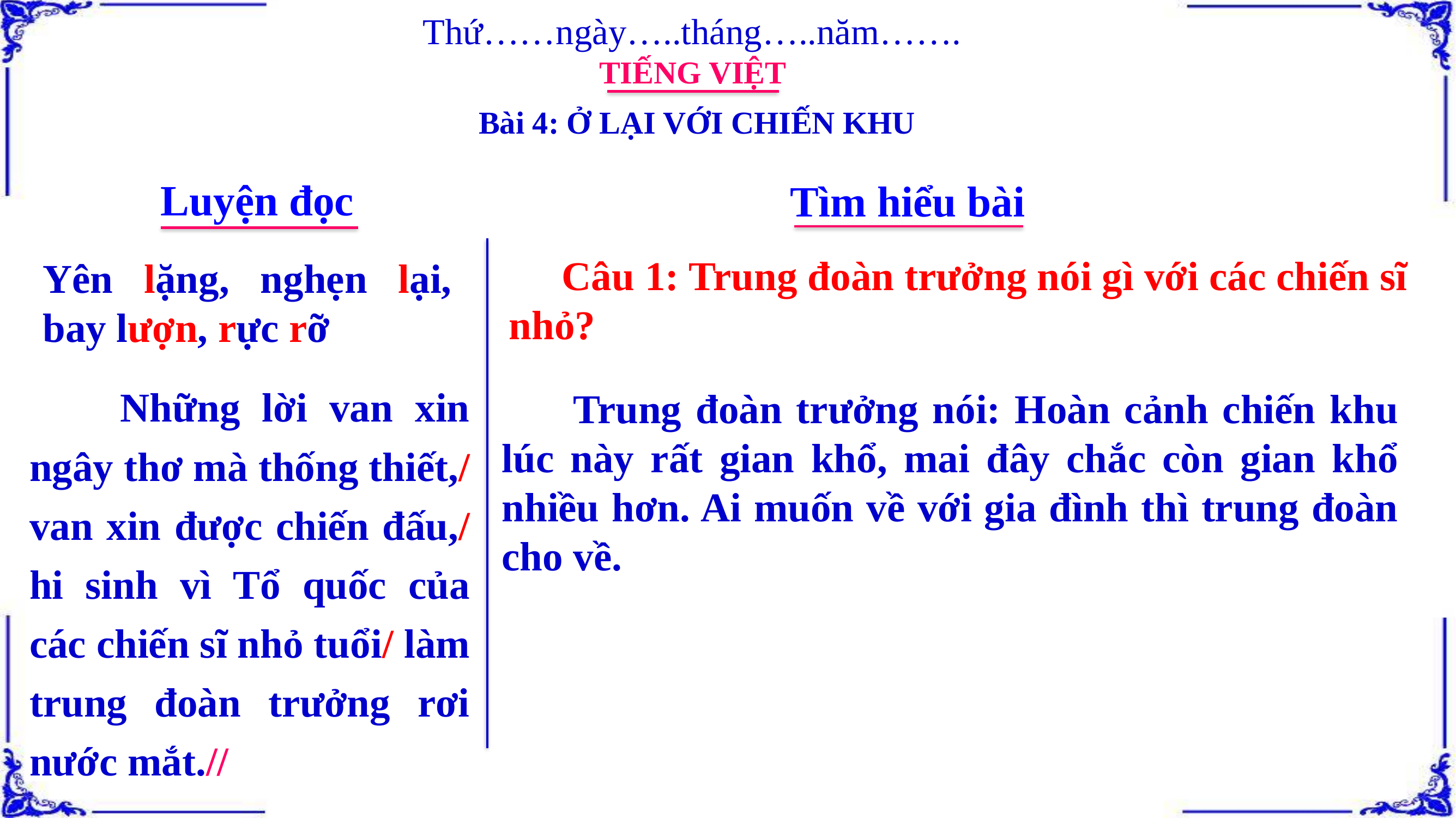

Thứ……ngày…..tháng…..năm…….
TIẾNG VIỆT
Bài 4: Ở LẠI VỚI CHIẾN KHU
Luyện đọc
Tìm hiểu bài
     Câu 1: Trung đoàn trưởng nói gì với các chiến sĩ nhỏ?
Yên lặng, nghẹn lại, bay lượn, rực rỡ
    Những lời van xin ngây thơ mà thống thiết,/ van xin được chiến đấu,/ hi sinh vì Tổ quốc của các chiến sĩ nhỏ tuổi/ làm trung đoàn trưởng rơi nước mắt.//
     Trung đoàn trưởng nói: Hoàn cảnh chiến khu lúc này rất gian khổ, mai đây chắc còn gian khổ nhiều hơn. Ai muốn về với gia đình thì trung đoàn cho về.